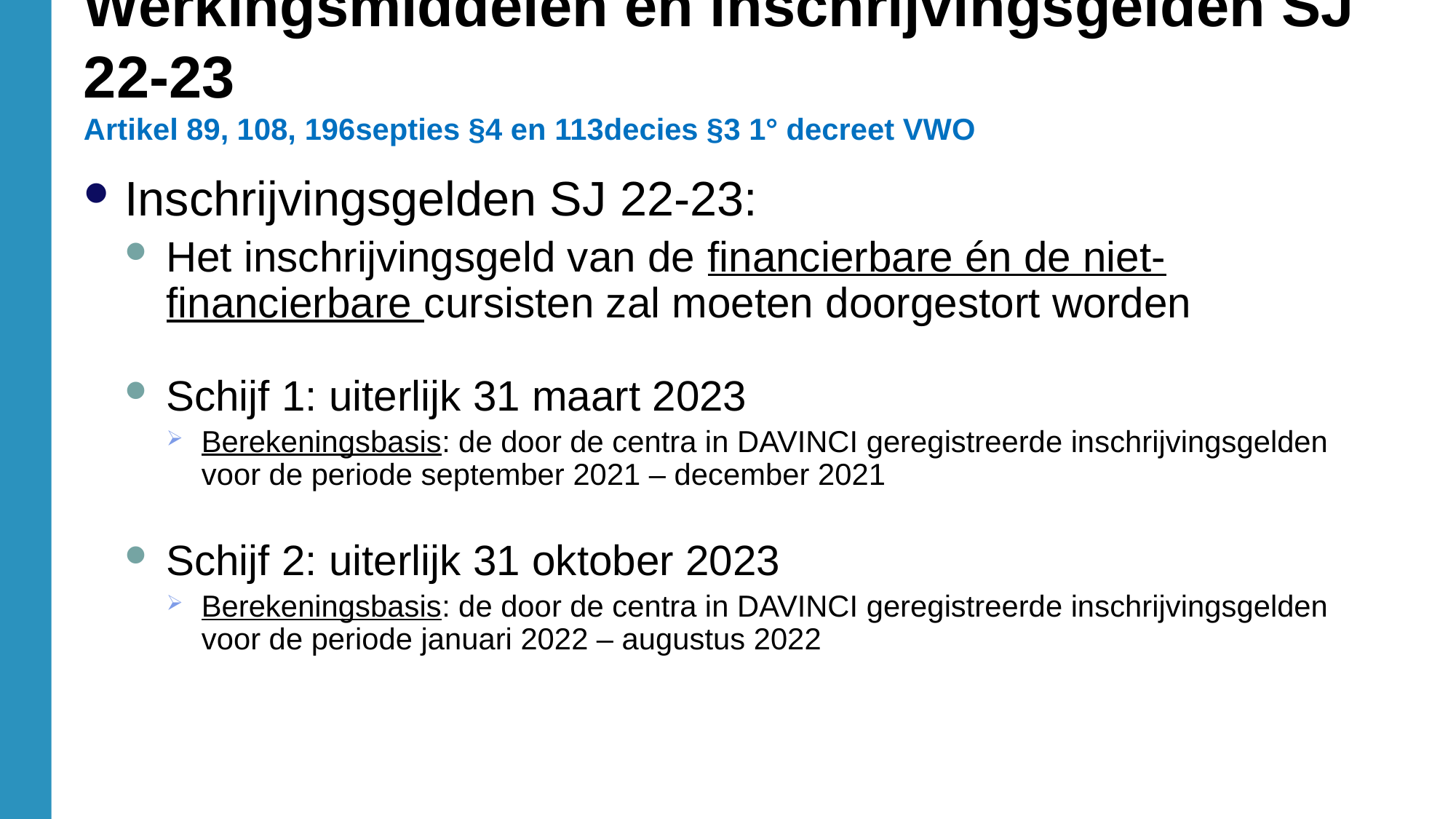

Werkingsmiddelen en inschrijvingsgelden SJ 22-23
Artikel 89, 108, 196septies §4 en 113decies §3 1° decreet VWO
Inschrijvingsgelden SJ 22-23:
Het inschrijvingsgeld van de financierbare én de niet-financierbare cursisten zal moeten doorgestort worden

Schijf 1: uiterlijk 31 maart 2023
Berekeningsbasis: de door de centra in DAVINCI geregistreerde inschrijvingsgelden voor de periode september 2021 – december 2021

Schijf 2: uiterlijk 31 oktober 2023
Berekeningsbasis: de door de centra in DAVINCI geregistreerde inschrijvingsgelden voor de periode januari 2022 – augustus 2022